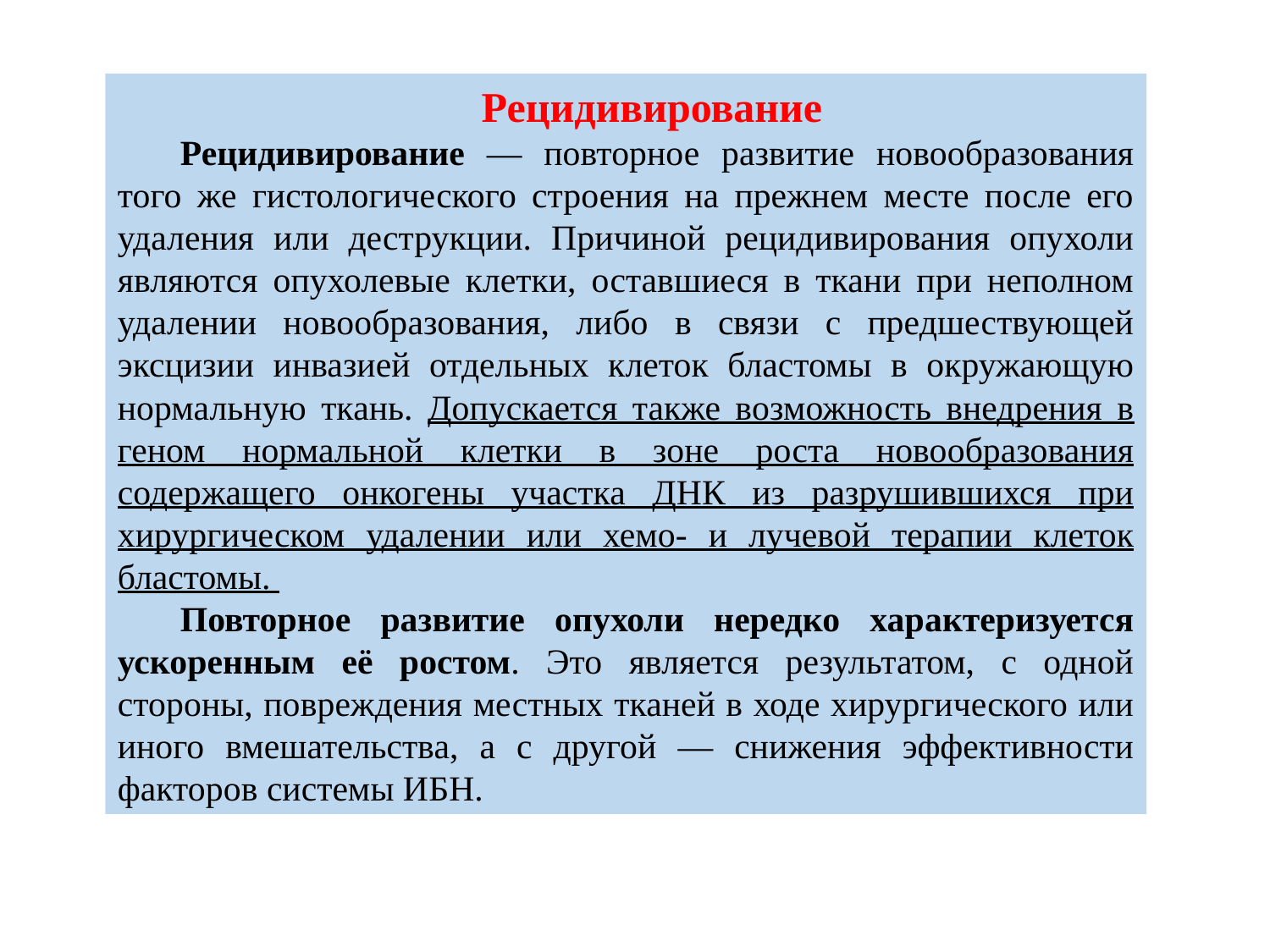

Рецидивирование
Рецидивирование — повторное развитие новообразования того же гистологического строения на прежнем месте после его удаления или деструкции. Причиной рецидивирования опухоли являются опухолевые клетки, оставшиеся в ткани при неполном удалении новообразования, либо в связи с предшествующей эксцизии инвазией отдельных клеток бластомы в окружающую нормальную ткань. Допускается также возможность внедрения в геном нормальной клетки в зоне роста новообразования содержащего онкогены участка ДНК из разрушившихся при хирургическом удалении или хемо- и лучевой терапии клеток бластомы.
Повторное развитие опухоли нередко характеризуется ускоренным её ростом. Это является результатом, с одной стороны, повреждения местных тканей в ходе хирургического или иного вмешательства, а с другой — снижения эффективности факторов системы ИБН.